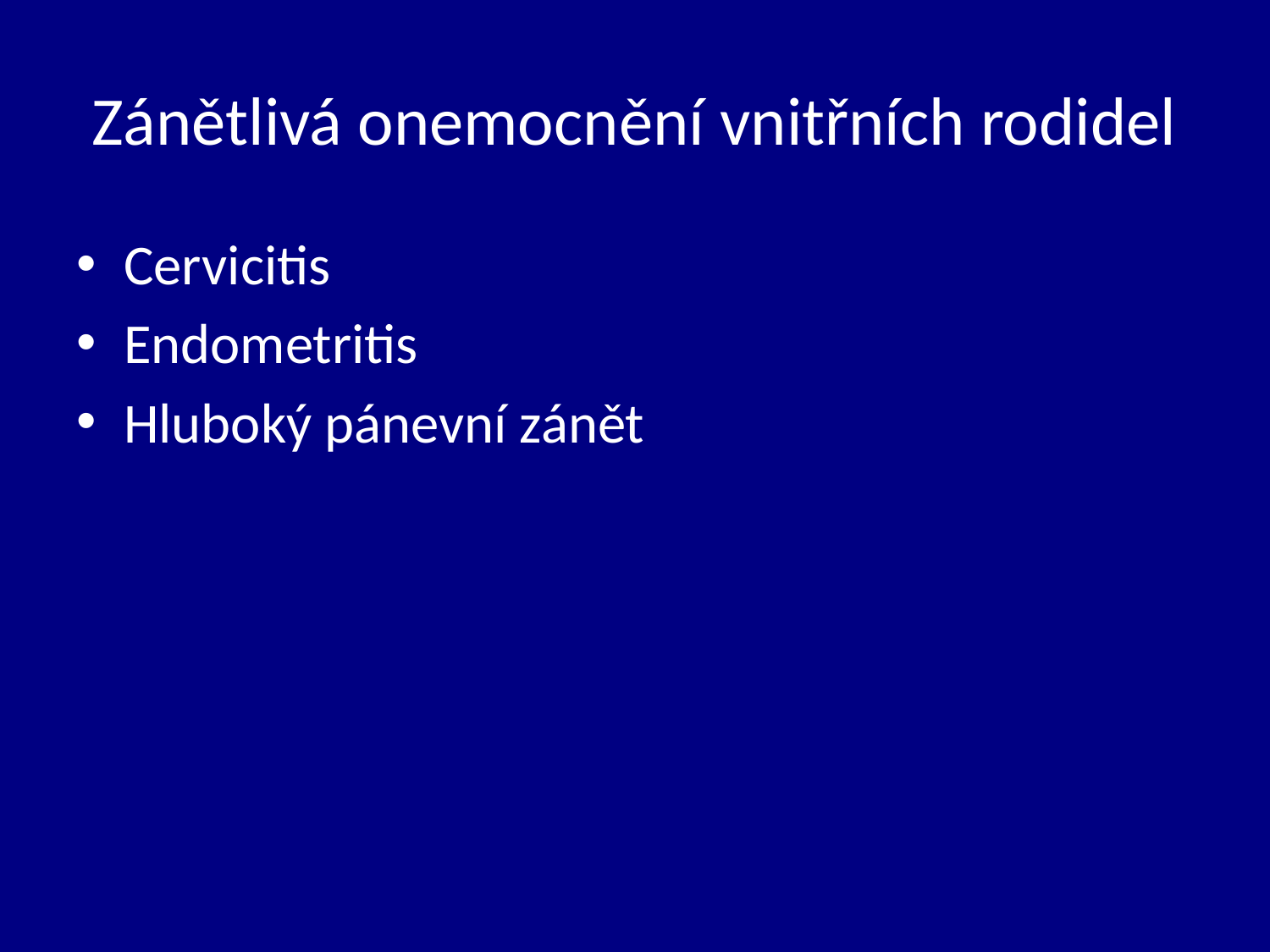

# Zánětlivá onemocnění vnitřních rodidel
Cervicitis
Endometritis
Hluboký pánevní zánět